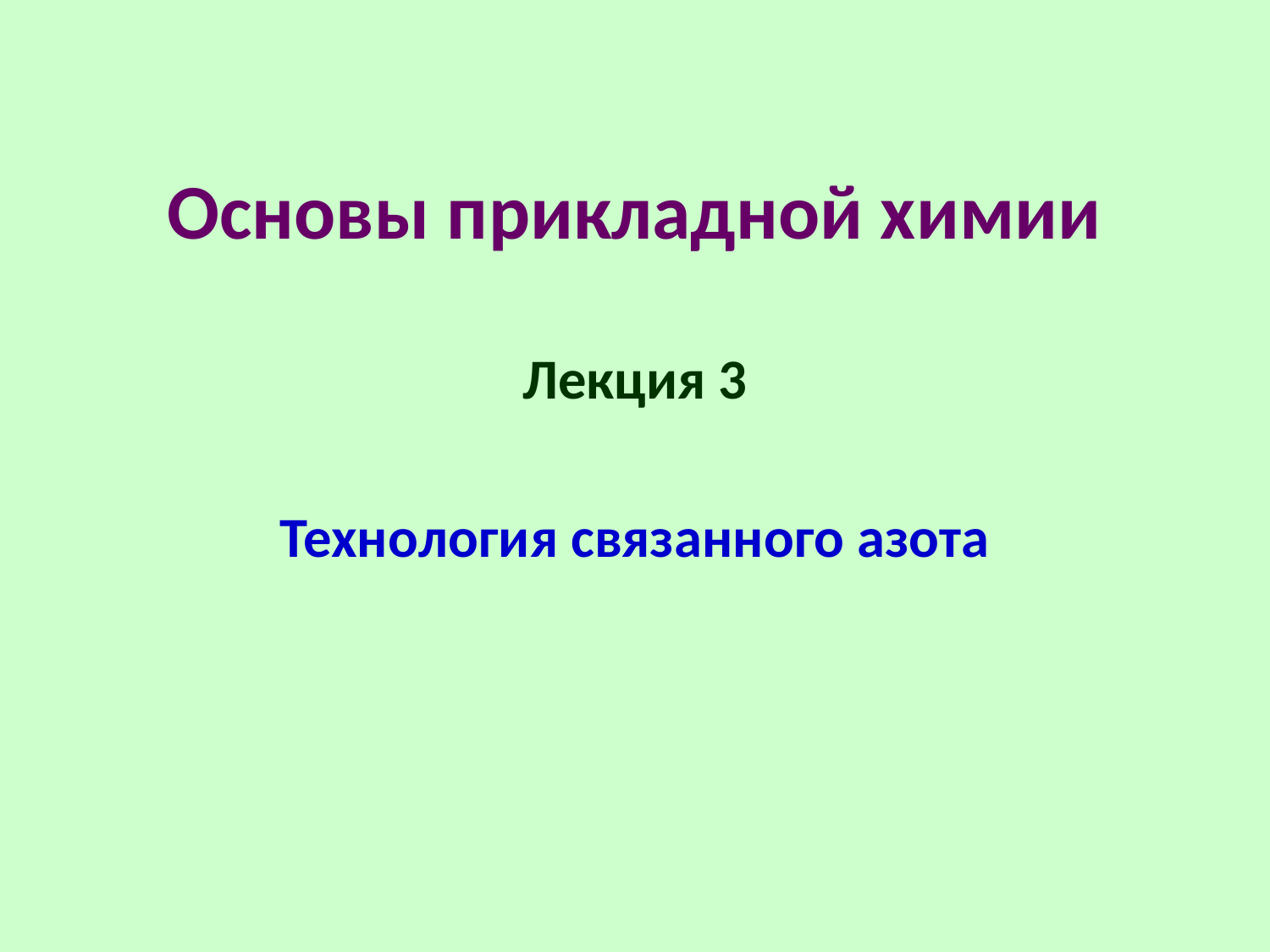

# Основы прикладной химии
Лекция 3

Технология связанного азота